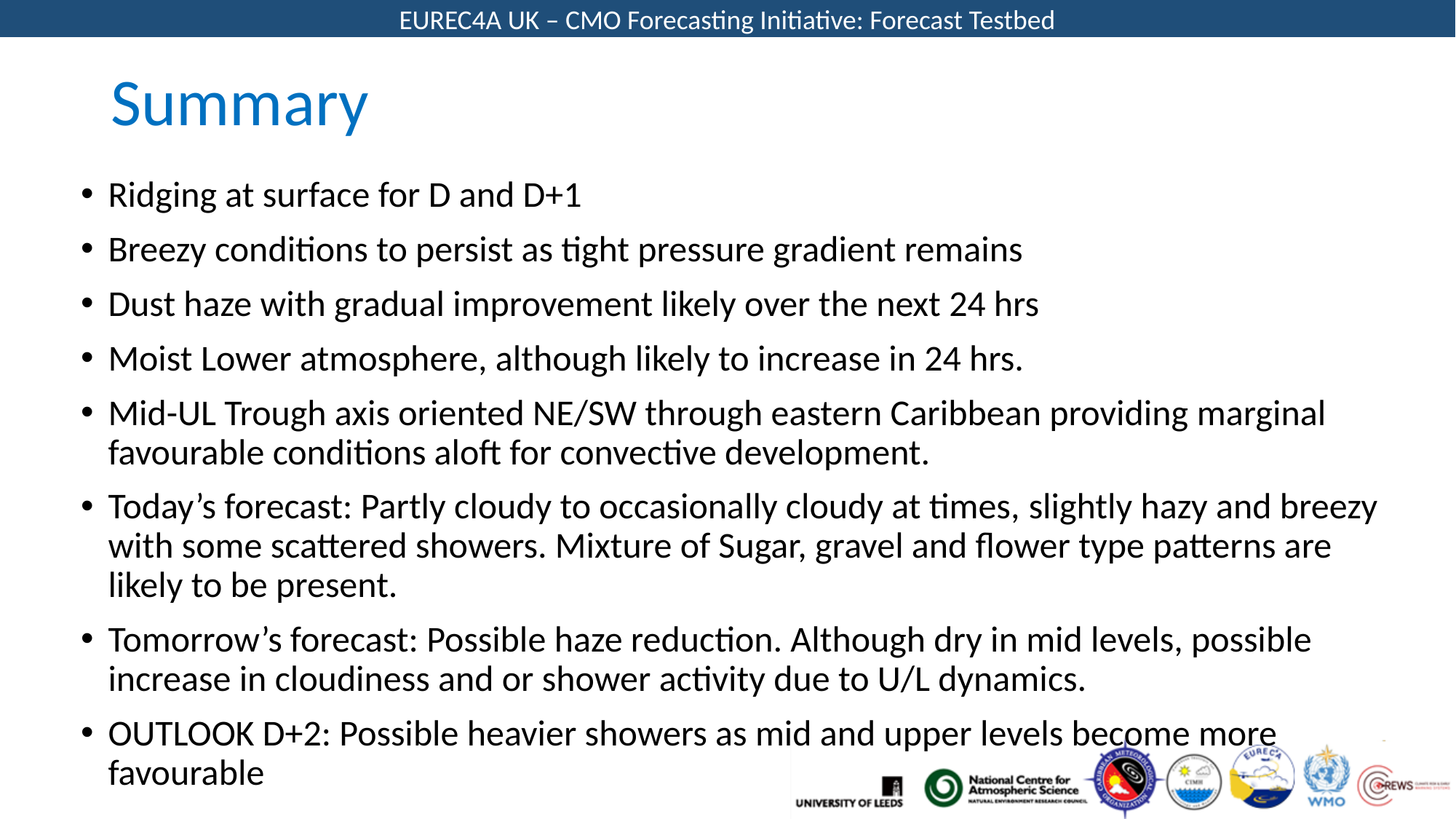

# Summary
Ridging at surface for D and D+1
Breezy conditions to persist as tight pressure gradient remains
Dust haze with gradual improvement likely over the next 24 hrs
Moist Lower atmosphere, although likely to increase in 24 hrs.
Mid-UL Trough axis oriented NE/SW through eastern Caribbean providing marginal favourable conditions aloft for convective development.
Today’s forecast: Partly cloudy to occasionally cloudy at times, slightly hazy and breezy with some scattered showers. Mixture of Sugar, gravel and flower type patterns are likely to be present.
Tomorrow’s forecast: Possible haze reduction. Although dry in mid levels, possible increase in cloudiness and or shower activity due to U/L dynamics.
OUTLOOK D+2: Possible heavier showers as mid and upper levels become more favourable